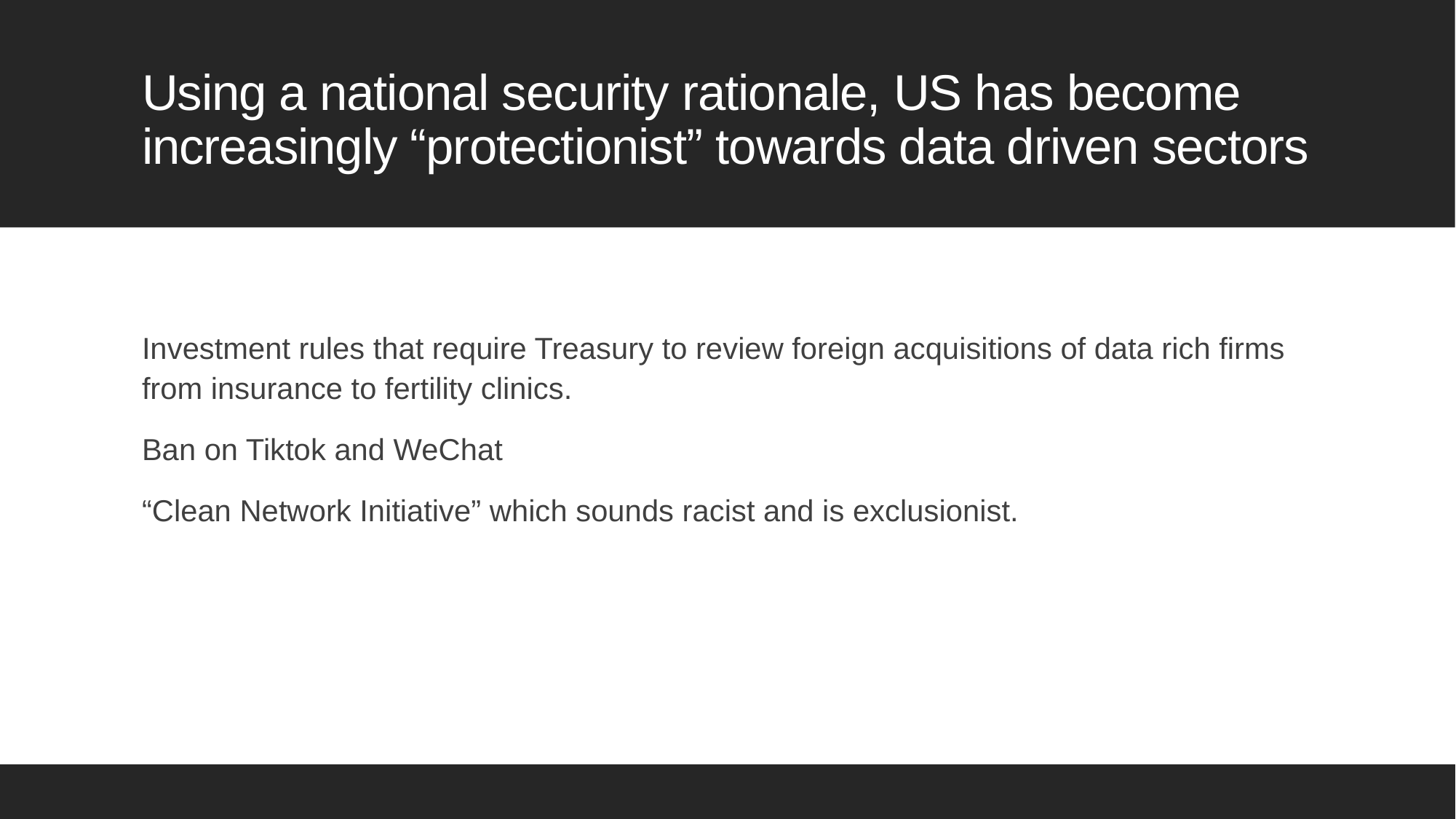

# Using a national security rationale, US has become increasingly “protectionist” towards data driven sectors
Investment rules that require Treasury to review foreign acquisitions of data rich firms from insurance to fertility clinics.
Ban on Tiktok and WeChat
“Clean Network Initiative” which sounds racist and is exclusionist.